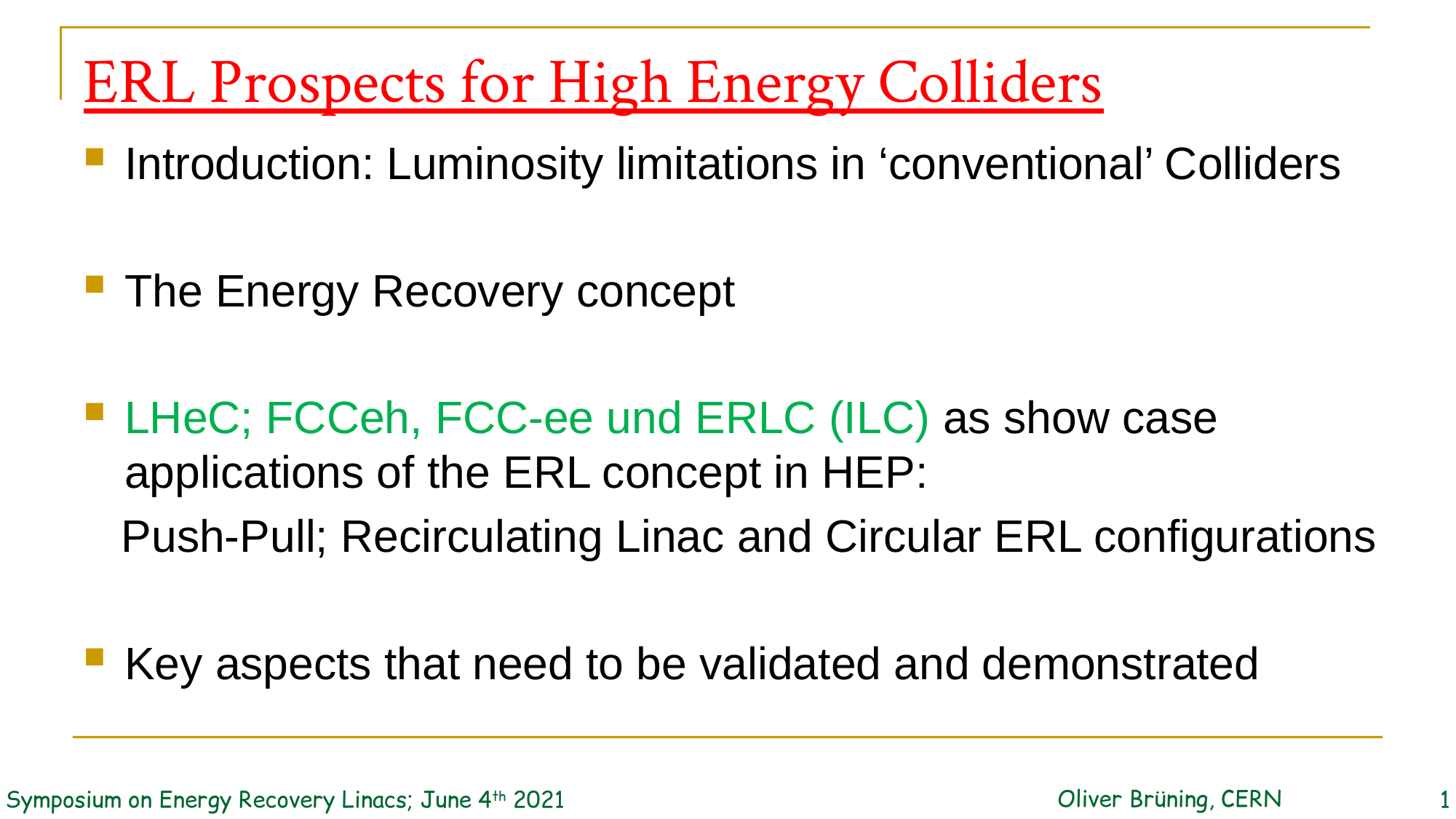

# ERL Prospects for High Energy Colliders
Introduction: Luminosity limitations in ‘conventional’ Colliders

The Energy Recovery concept

LHeC; FCCeh, FCC-ee und ERLC (ILC) as show case applications of the ERL concept in HEP:
   Push-Pull; Recirculating Linac and Circular ERL configurations

Key aspects that need to be validated and demonstrated